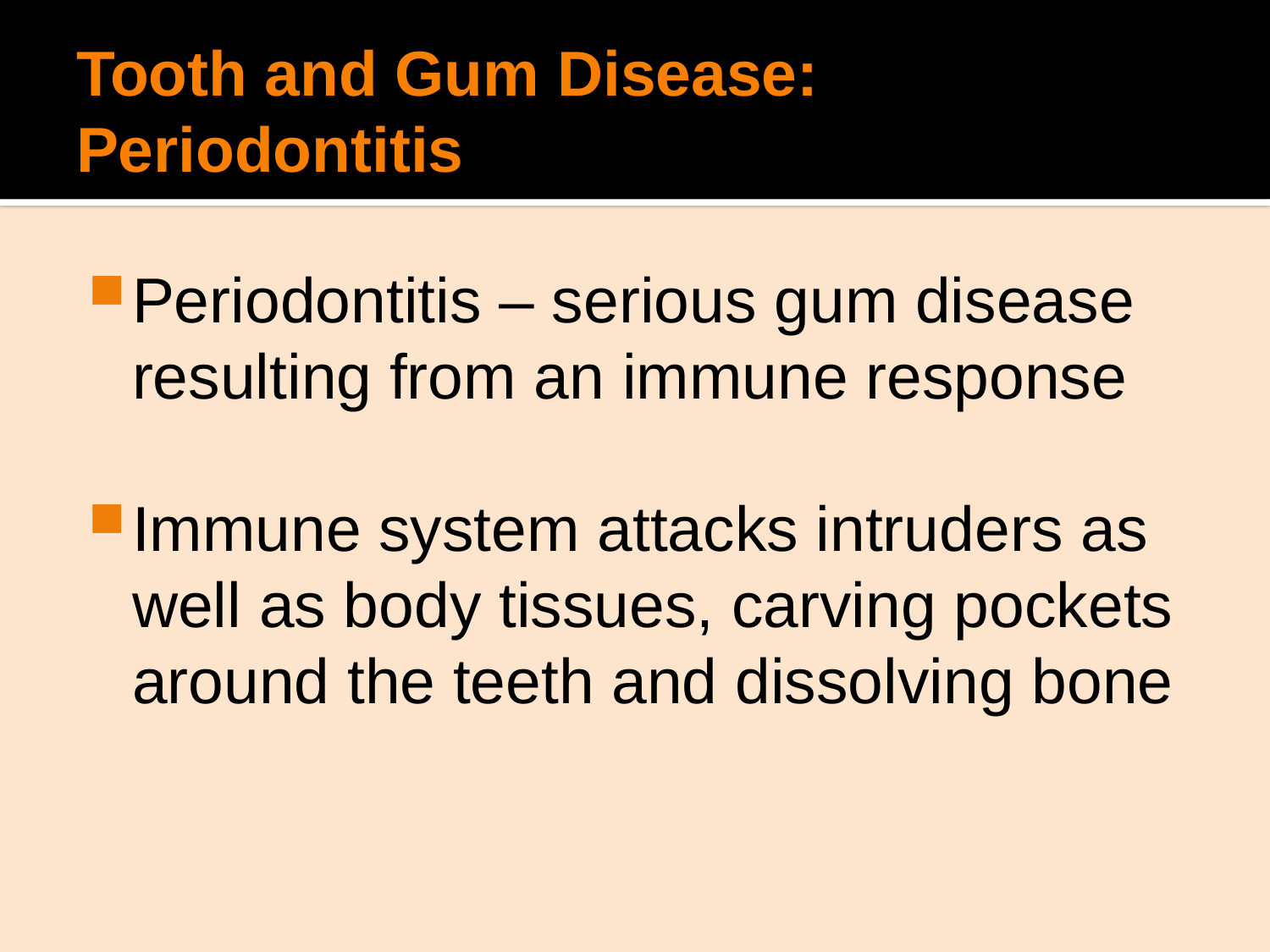

# Tooth and Gum Disease: Periodontitis
Periodontitis – serious gum disease resulting from an immune response

Immune system attacks intruders as well as body tissues, carving pockets around the teeth and dissolving bone